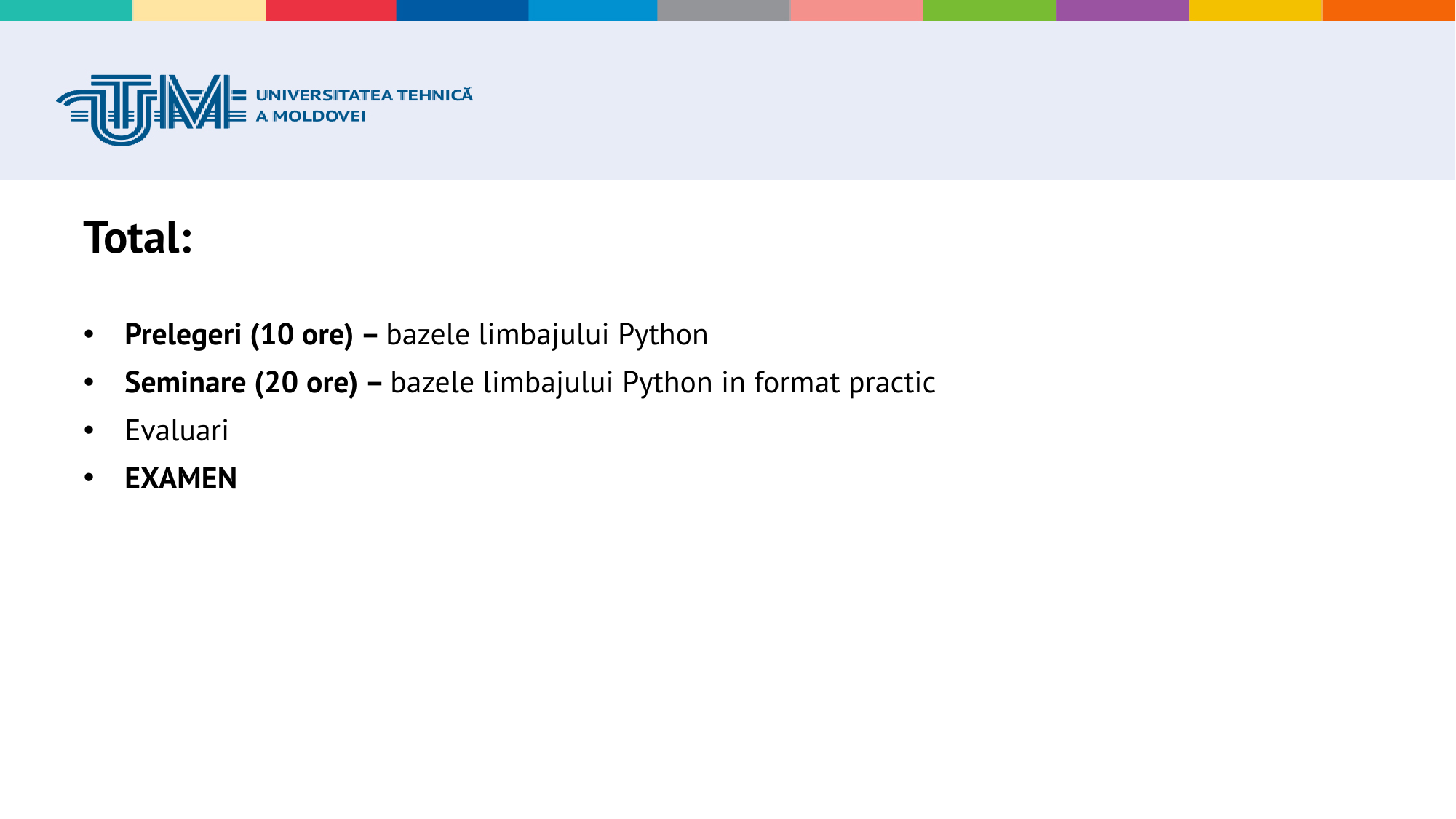

# Total:
Prelegeri (10 ore) – bazele limbajului Python
Seminare (20 ore) – bazele limbajului Python in format practic
Evaluari
EXAMEN